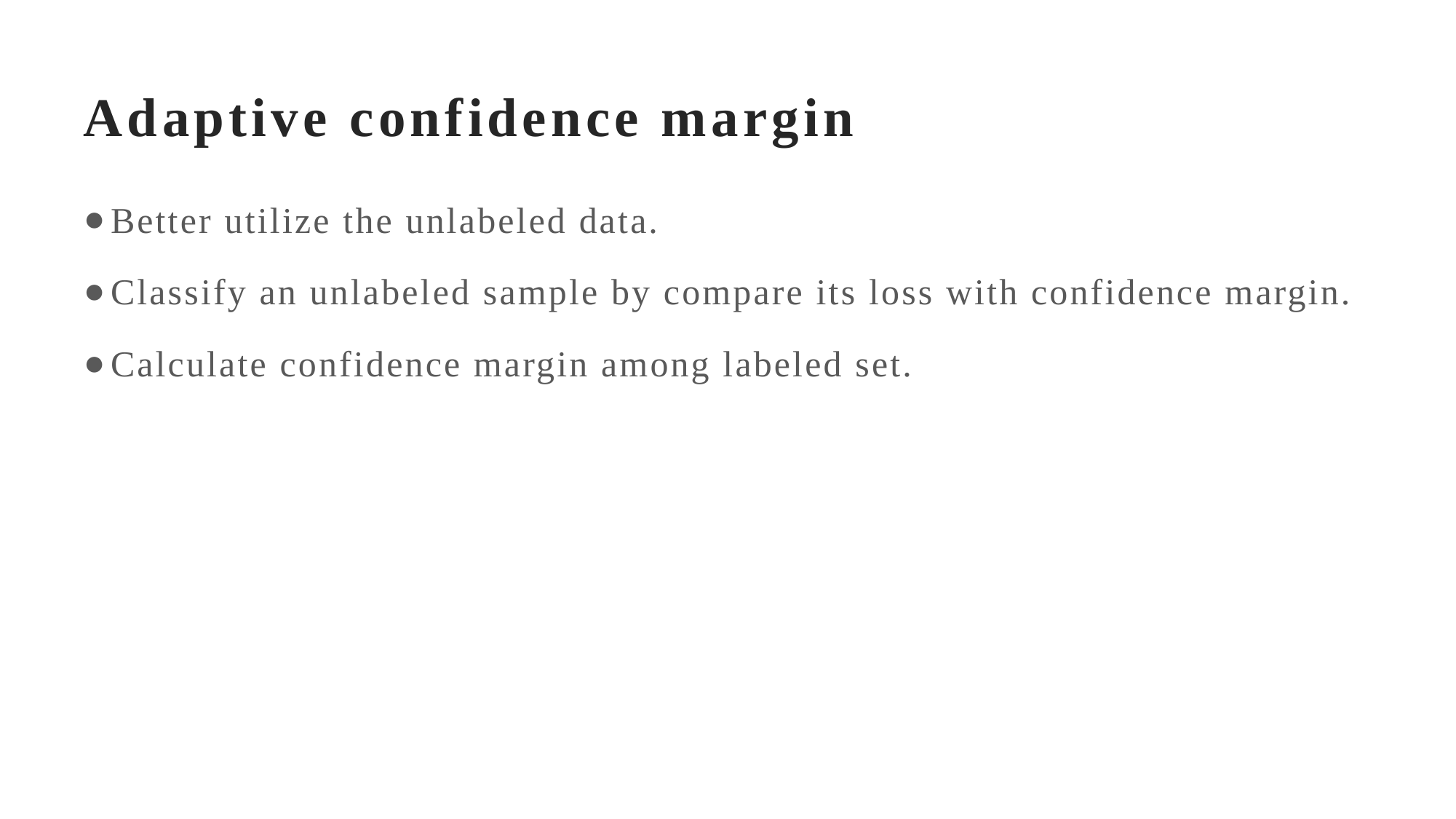

# Adaptive confidence margin
Better utilize the unlabeled data.
Classify an unlabeled sample by compare its loss with confidence margin.
Calculate confidence margin among labeled set.